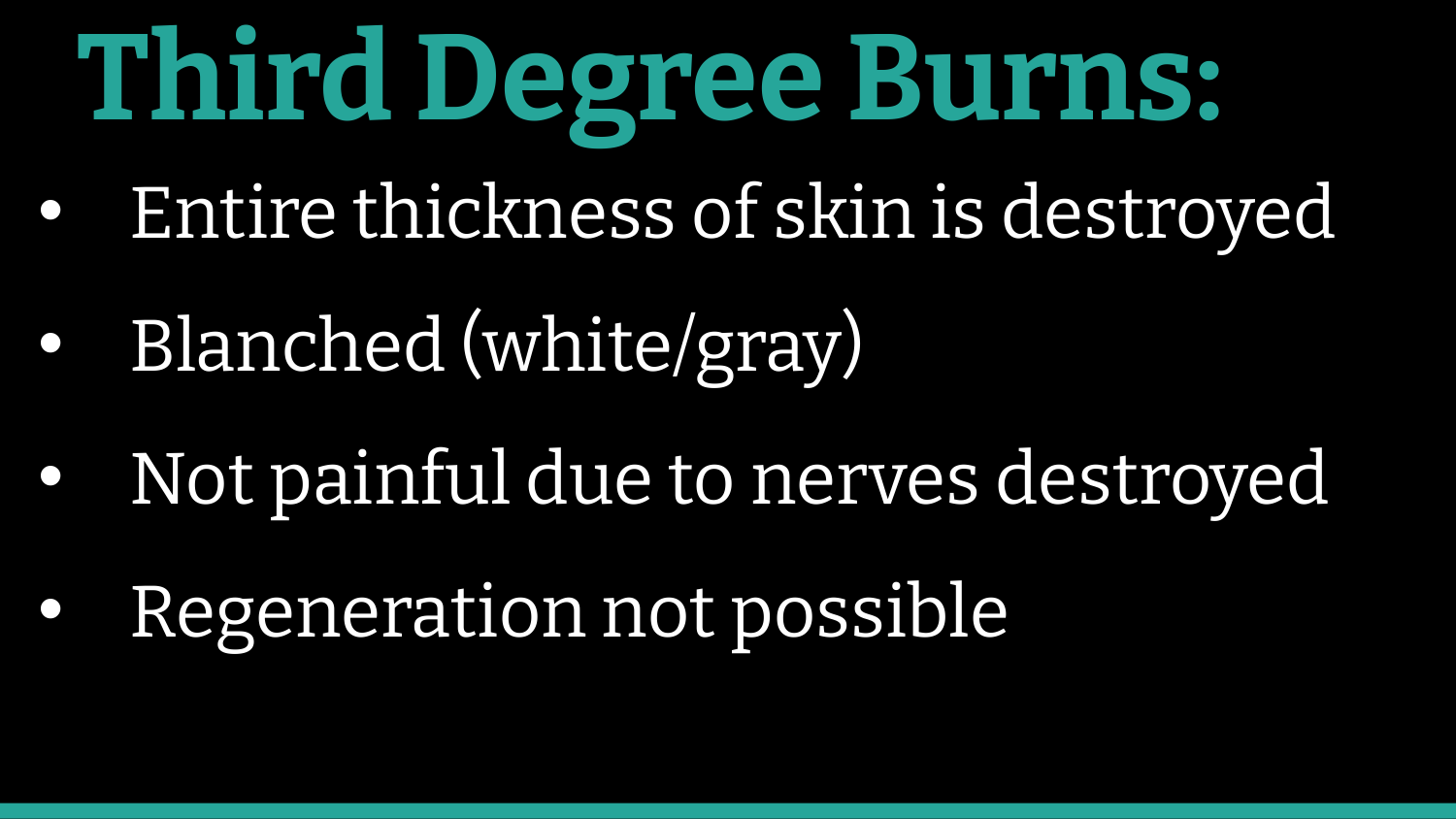

# Third Degree Burns:
Entire thickness of skin is destroyed
Blanched (white/gray)
Not painful due to nerves destroyed
Regeneration not possible